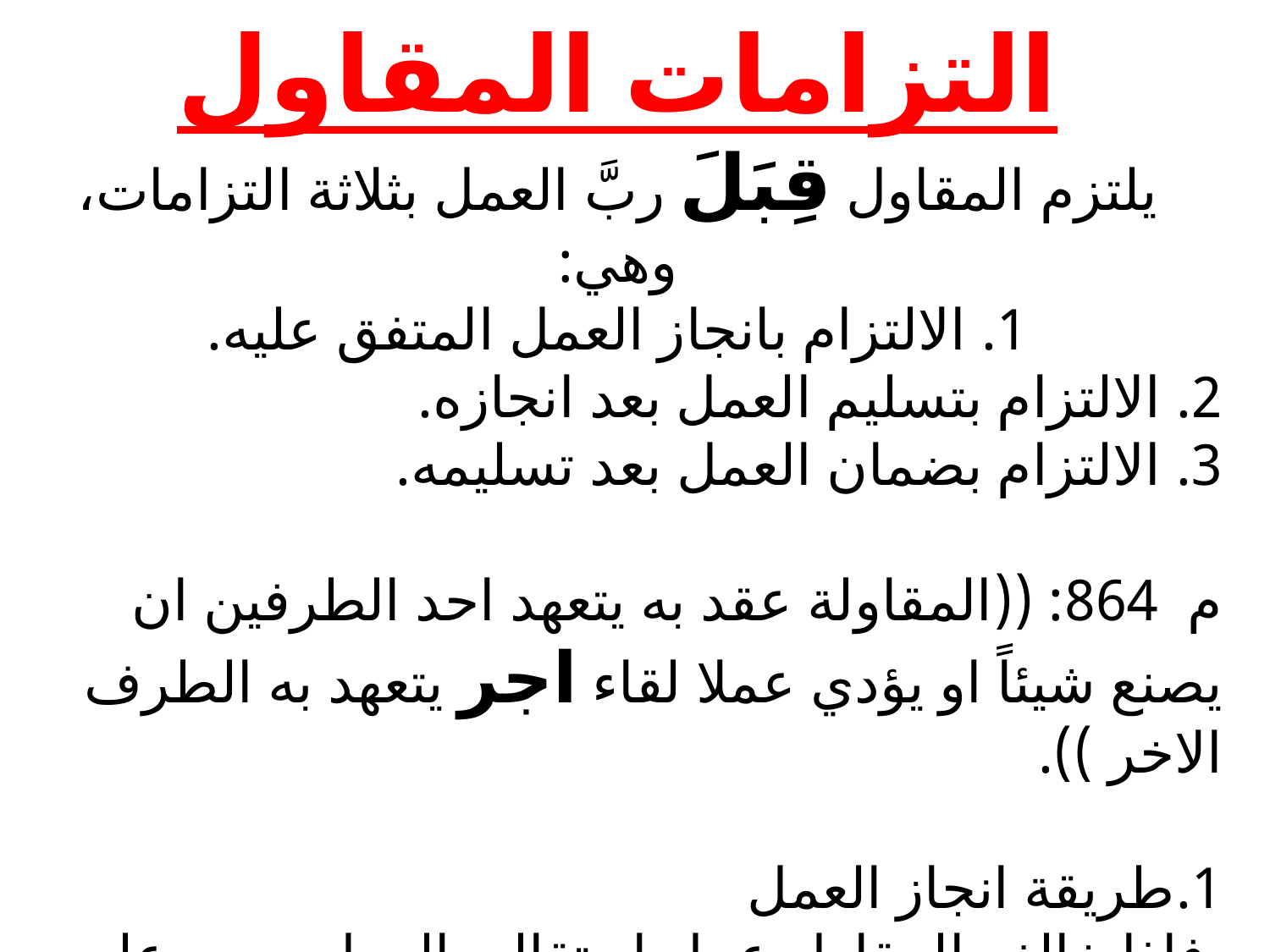

التزامات المقاول
يلتزم المقاول قِبَلَ ربَّ العمل بثلاثة التزامات، وهي:
1. الالتزام بانجاز العمل المتفق عليه.
2. الالتزام بتسليم العمل بعد انجازه.
3. الالتزام بضمان العمل بعد تسليمه.

م  864: ((المقاولة عقد به يتعهد احد الطرفين ان يصنع شيئاً او يؤدي عملا لقاء اجر يتعهد به الطرف الاخر )).

طريقة انجاز العمل
 فإذا خالف المقاول عمل او تقاليد العمل وجب عليه الجزاء. ويعتبر مخالفة هذه الشروط بحد ذاتها هي بمثابة الخطأ.